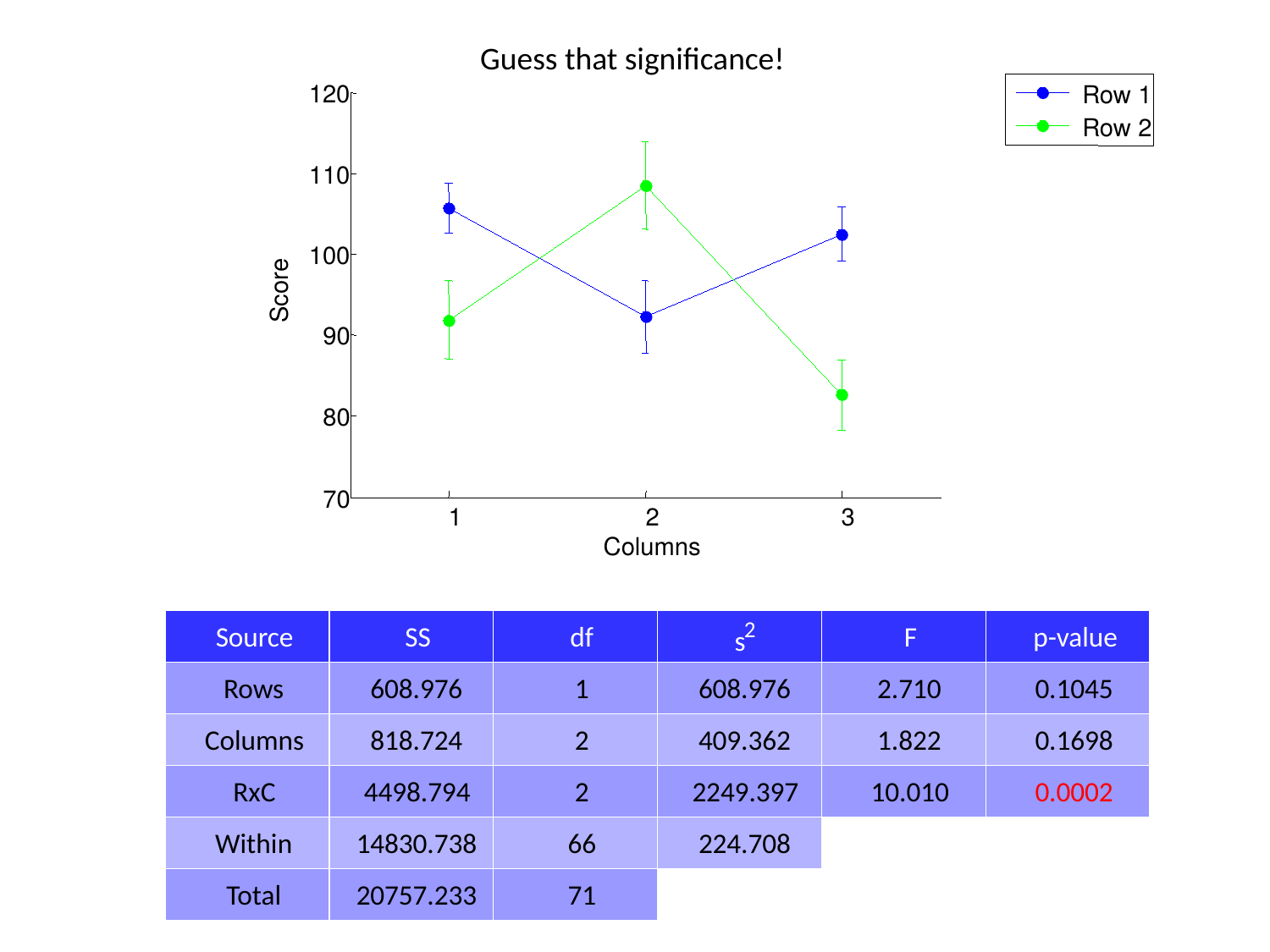

Guess that significance!

120

110

100

Score

90

80

70

1
2
3
Columns

Row 1

Row 2

2
Source
SS
df
F
p-value
s

Rows
608.976
1
608.976
2.710
0.1045

Columns
818.724
2
409.362
1.822
0.1698

RxC
4498.794
2
2249.397
10.010
0.0002

Within
14830.738
66
224.708

Total
20757.233
71